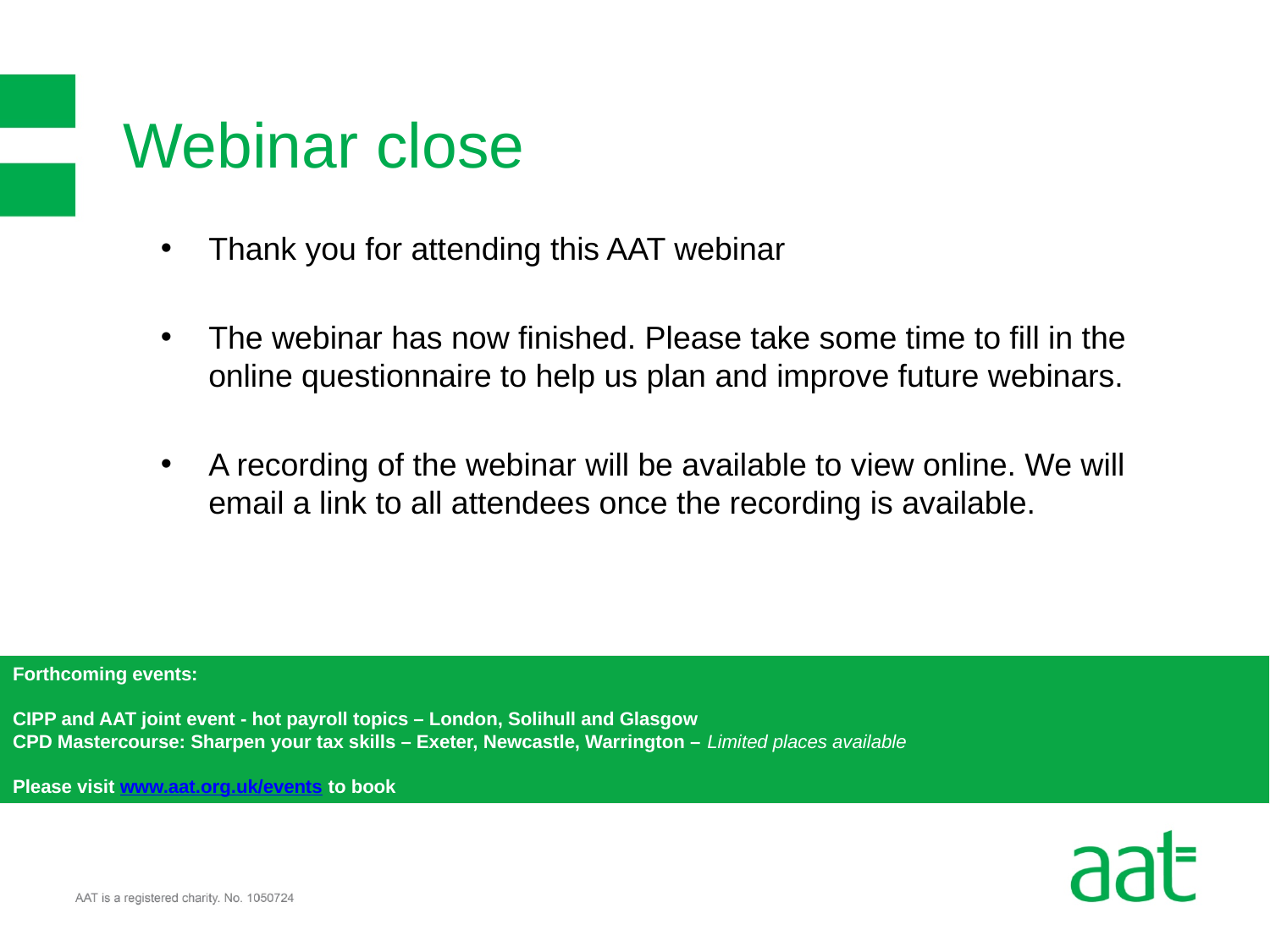

# Webinar close
Thank you for attending this AAT webinar

The webinar has now finished. Please take some time to fill in the online questionnaire to help us plan and improve future webinars.

A recording of the webinar will be available to view online. We will email a link to all attendees once the recording is available.

Forthcoming events:

CIPP and AAT joint event - hot payroll topics – London, Solihull and Glasgow
CPD Mastercourse: Sharpen your tax skills – Exeter, Newcastle, Warrington – Limited places available

Please visit www.aat.org.uk/events to book